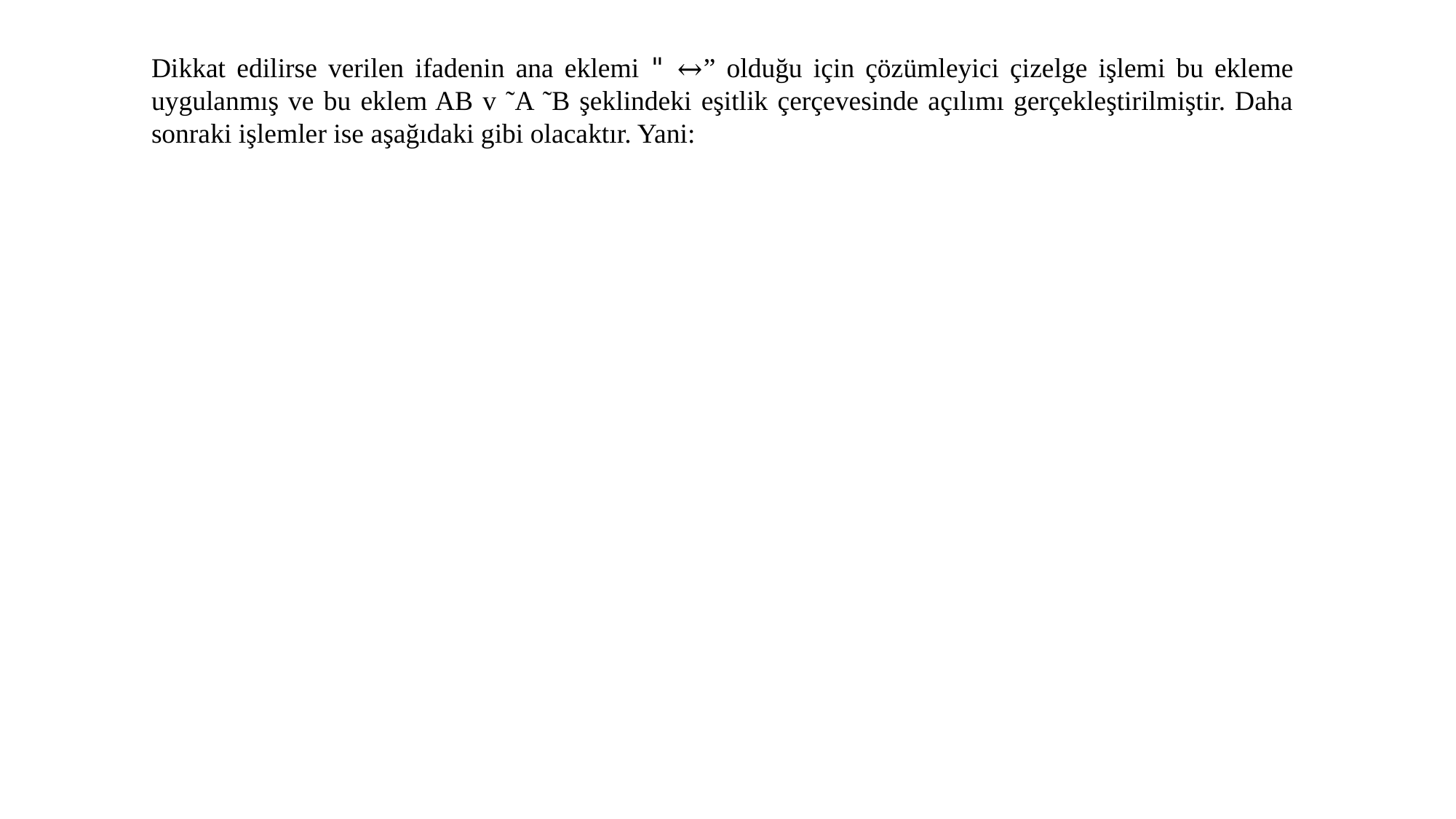

Dikkat edilirse verilen ifadenin ana eklemi " ↔” olduğu için çözümleyici çizelge işlemi bu ekleme uygulanmış ve bu eklem AB v ˜A ˜B şeklindeki eşitlik çerçevesinde açılımı gerçekleştirilmiştir. Daha sonraki işlemler ise aşağıdaki gibi olacaktır. Yani: